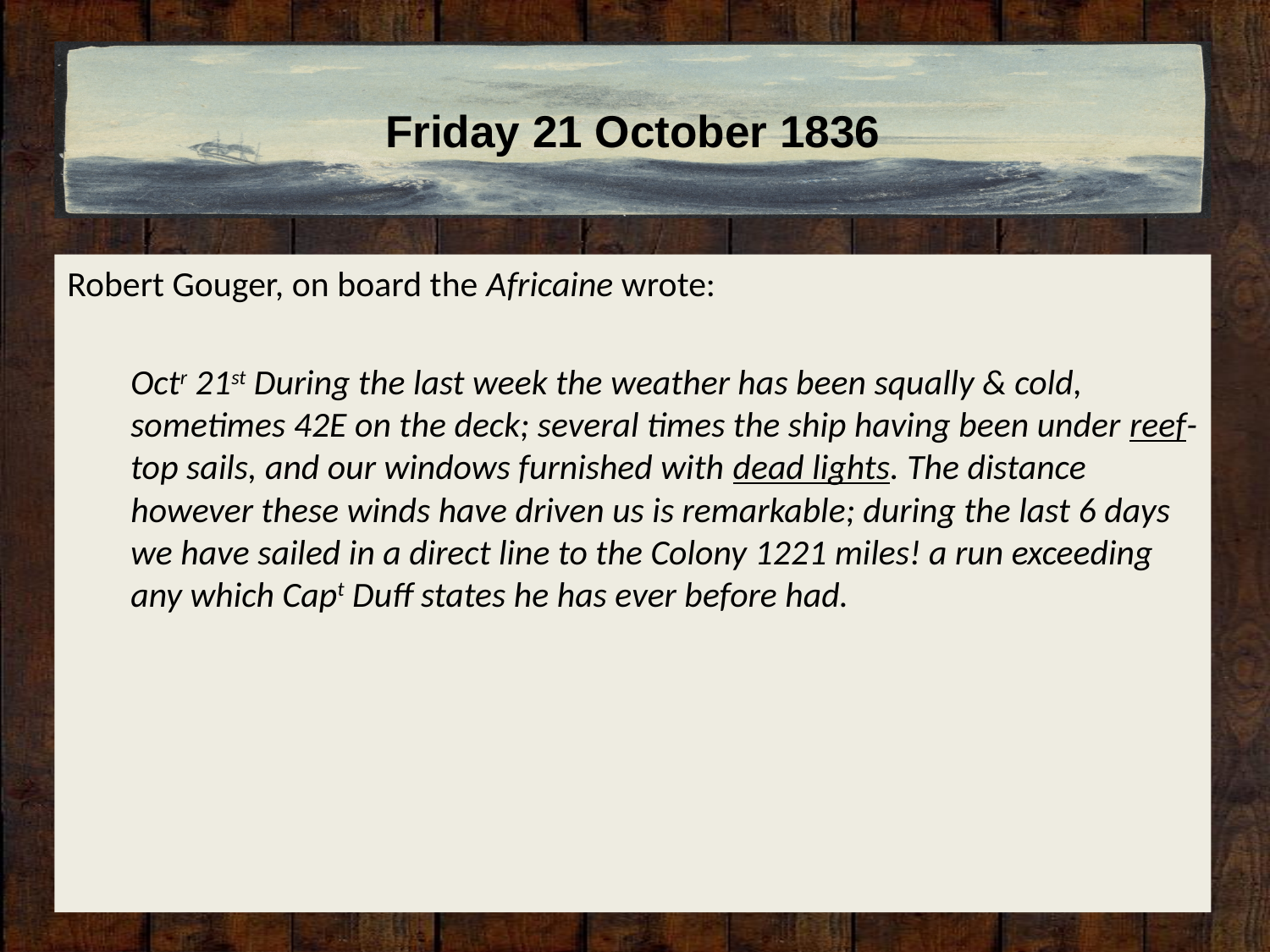

# Friday 21 October 1836
Robert Gouger, on board the Africaine wrote:

Octr 21st During the last week the weather has been squally & cold, sometimes 42E on the deck; several times the ship having been under reef-top sails, and our windows furnished with dead lights. The distance however these winds have driven us is remarkable; during the last 6 days we have sailed in a direct line to the Colony 1221 miles! a run exceeding any which Capt Duff states he has ever before had.